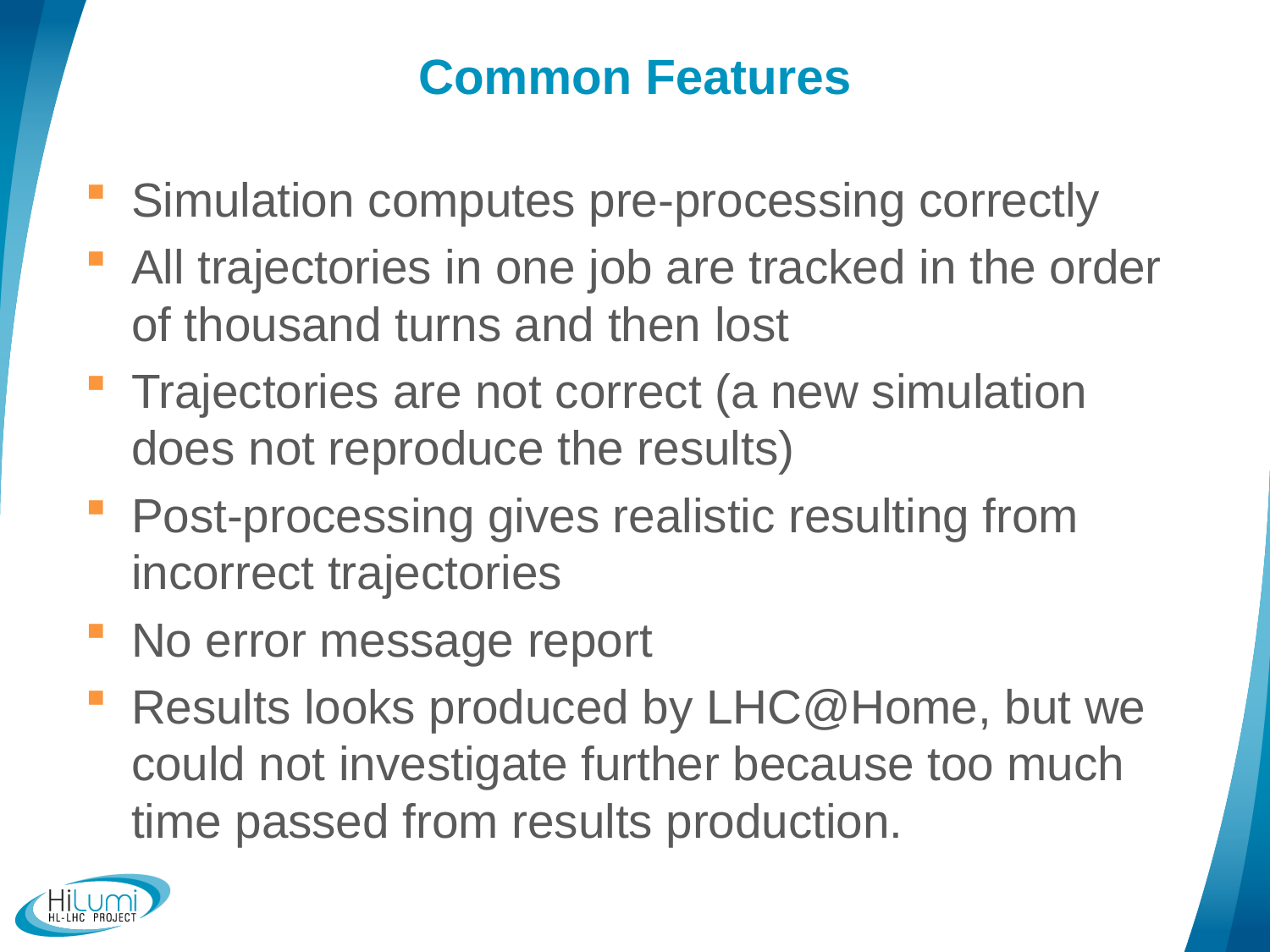

# Common Features
Simulation computes pre-processing correctly
All trajectories in one job are tracked in the order of thousand turns and then lost
Trajectories are not correct (a new simulation does not reproduce the results)
Post-processing gives realistic resulting from incorrect trajectories
No error message report
Results looks produced by LHC@Home, but we could not investigate further because too much time passed from results production.